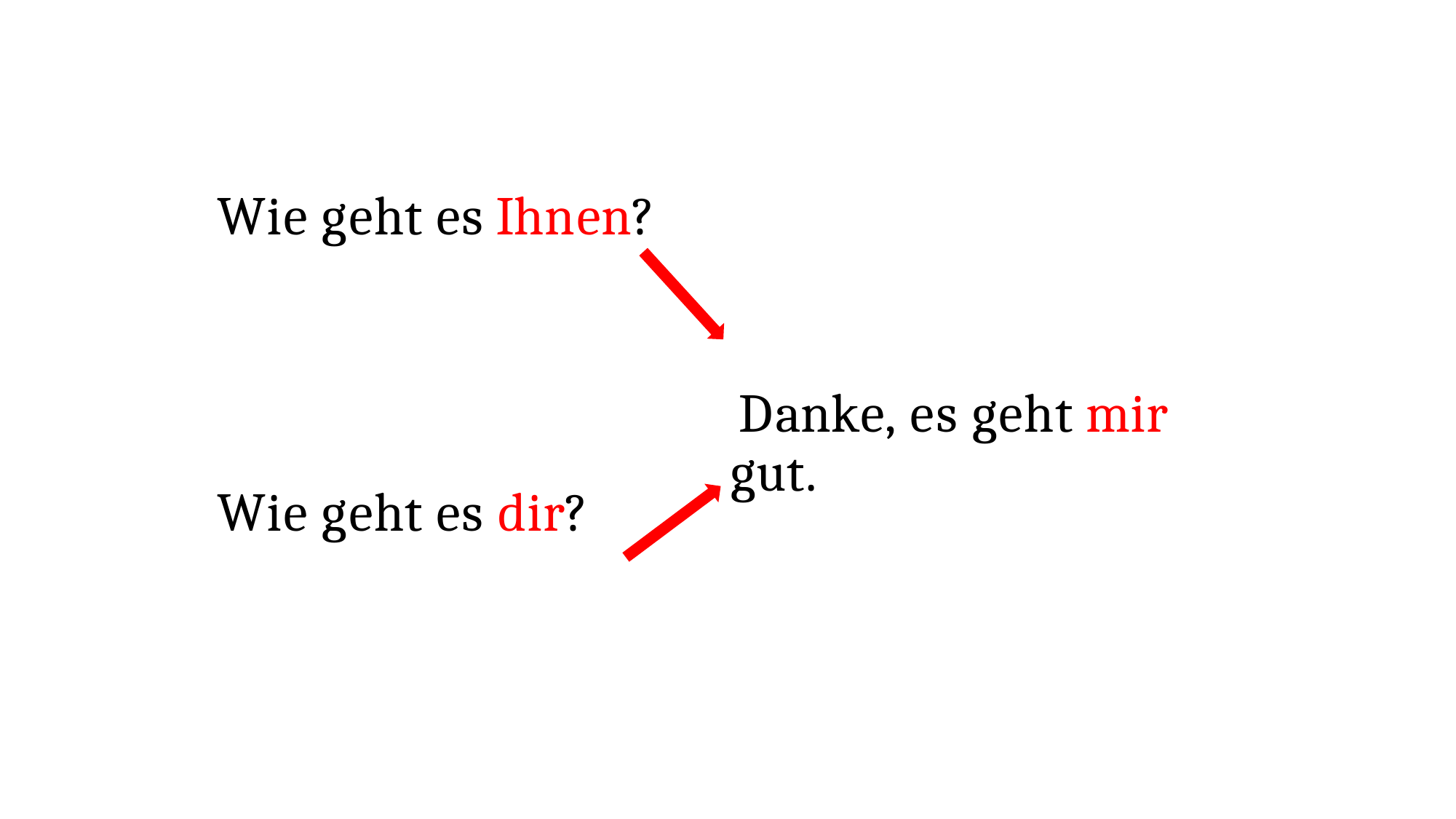

Wie geht es Ihnen?

  Wie geht es dir?

   Danke, es geht mir gut.